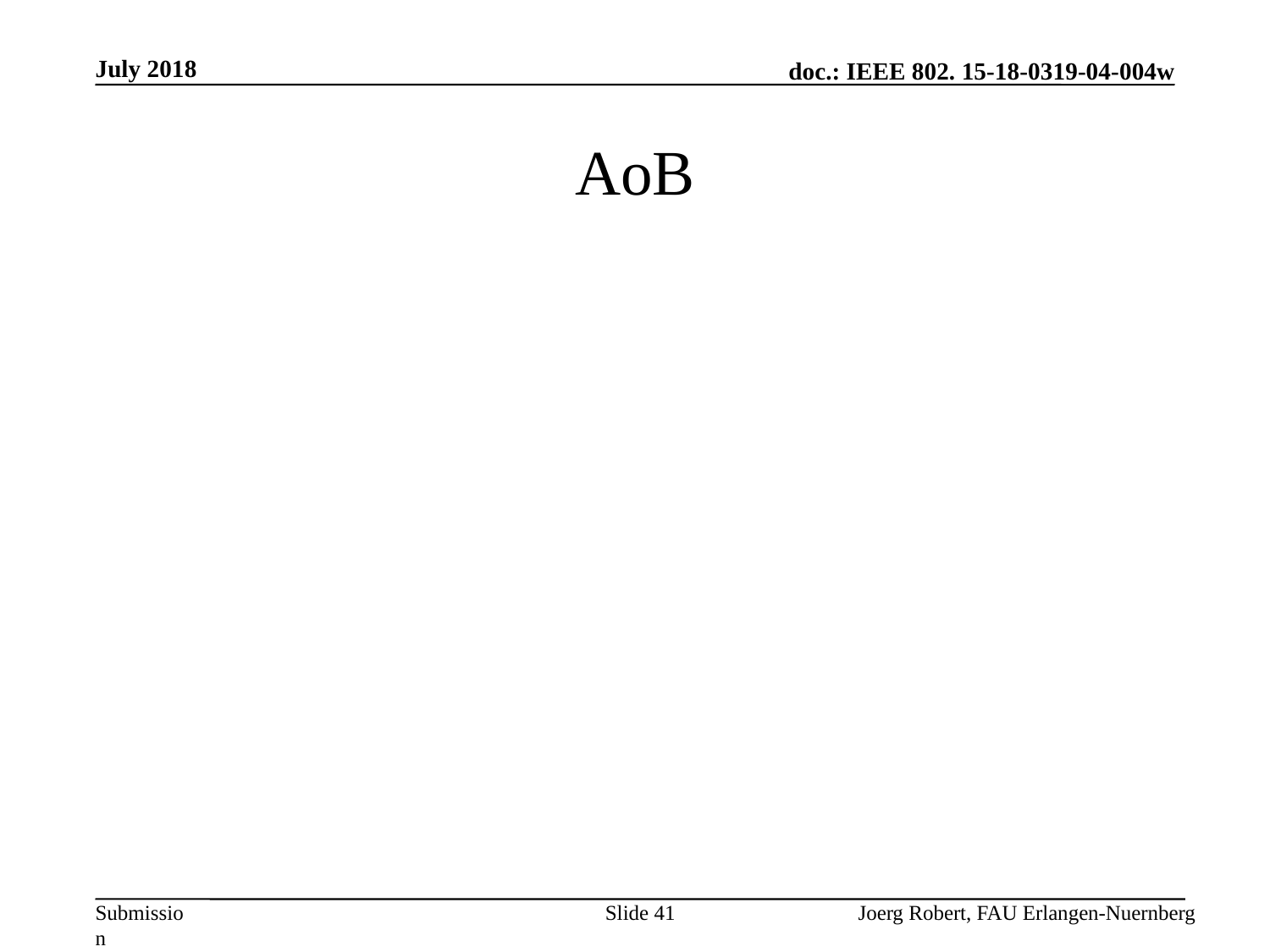

July 2018
# AoB

Slide 41
Joerg Robert, FAU Erlangen-Nuernberg